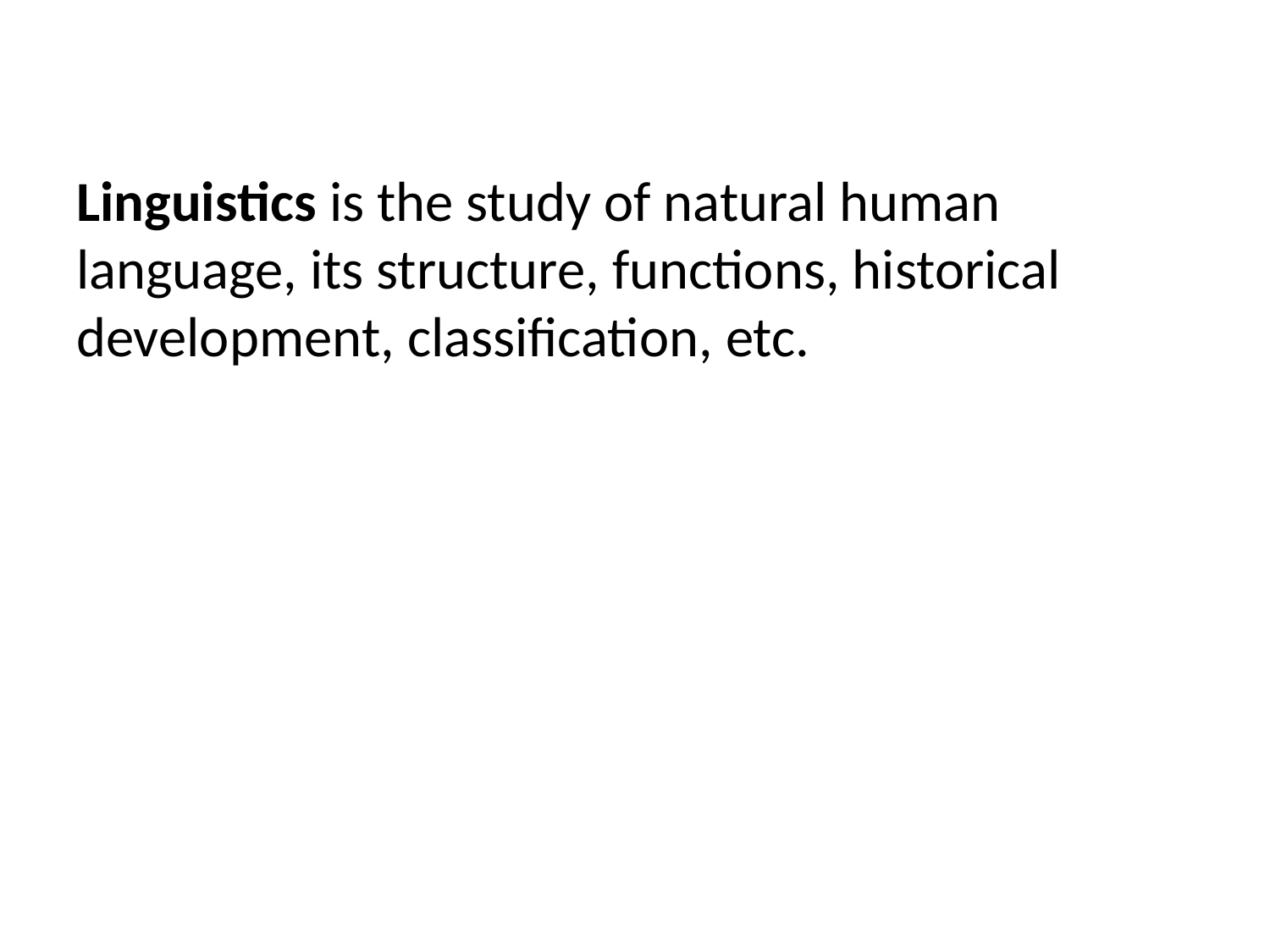

Linguistics is the study of natural human language, its structure, functions, historical development, classification, etc.